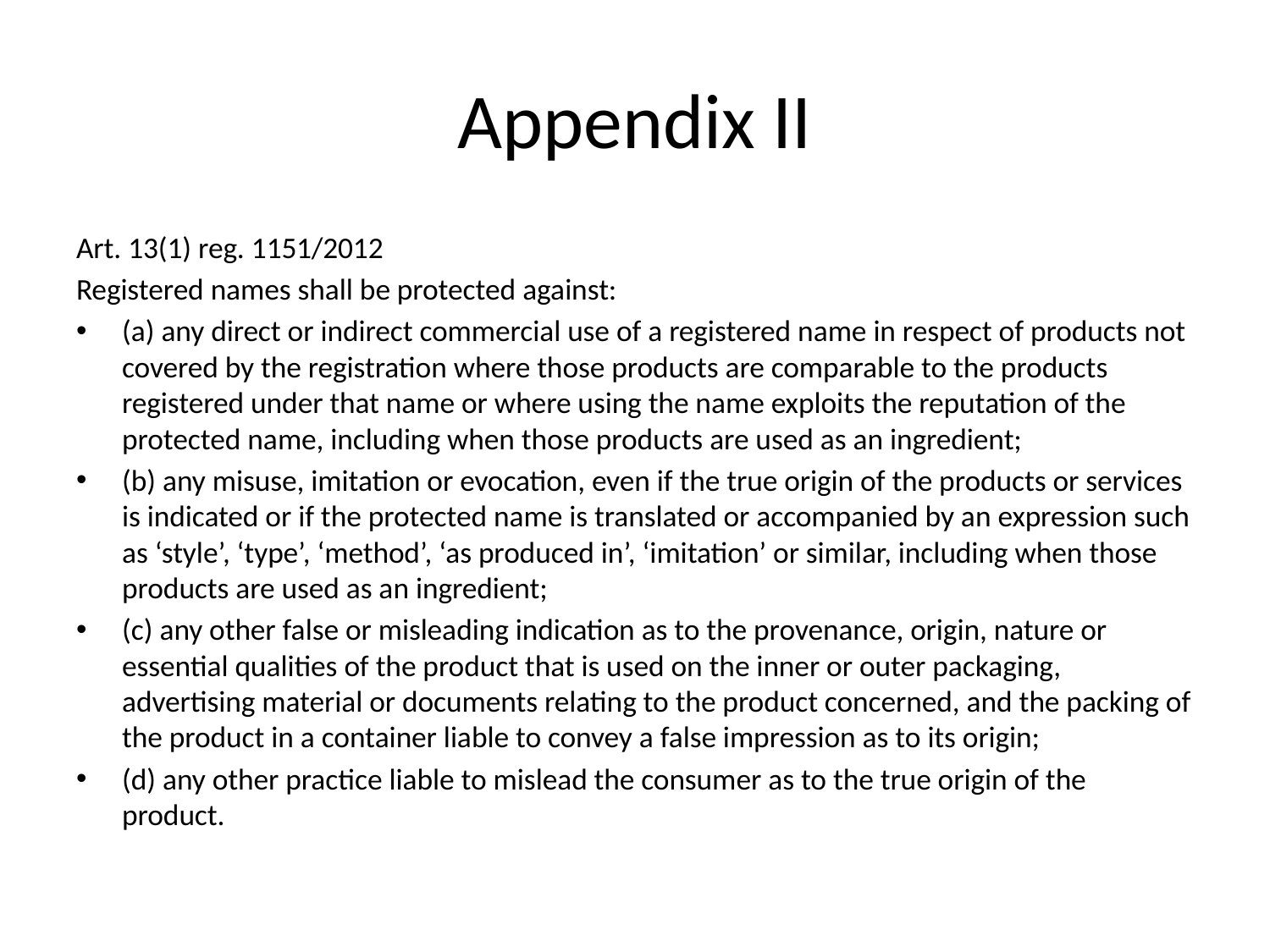

# Appendix II
Art. 13(1) reg. 1151/2012
Registered names shall be protected against:
(a) any direct or indirect commercial use of a registered name in respect of products not covered by the registration where those products are comparable to the products registered under that name or where using the name exploits the reputation of the protected name, including when those products are used as an ingredient;
(b) any misuse, imitation or evocation, even if the true origin of the products or services is indicated or if the protected name is translated or accompanied by an expression such as ‘style’, ‘type’, ‘method’, ‘as produced in’, ‘imitation’ or similar, including when those products are used as an ingredient;
(c) any other false or misleading indication as to the provenance, origin, nature or essential qualities of the product that is used on the inner or outer packaging, advertising material or documents relating to the product concerned, and the packing of the product in a container liable to convey a false impression as to its origin;
(d) any other practice liable to mislead the consumer as to the true origin of the product.